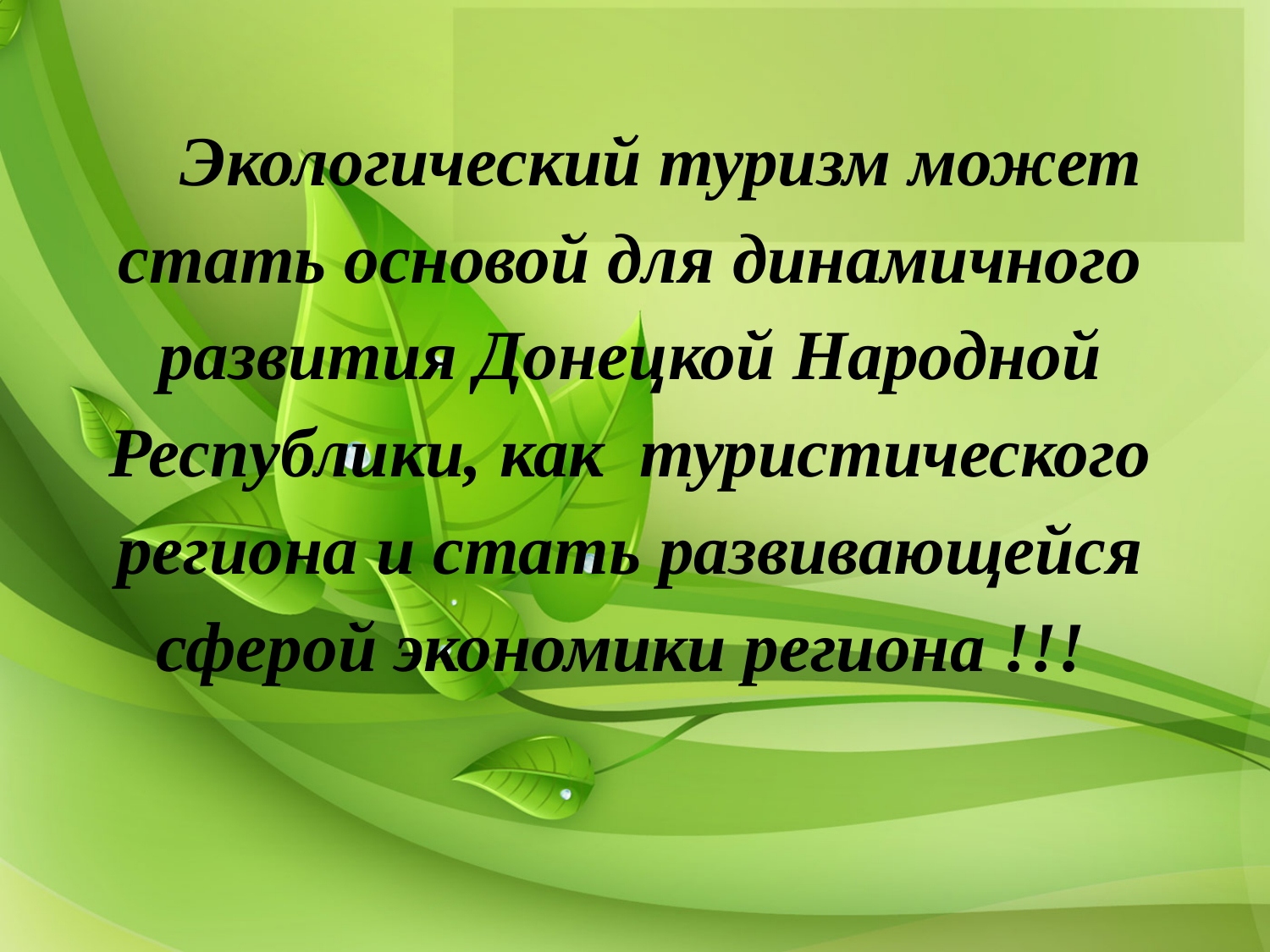

Экологический туризм может стать основой для динамичного развития Донецкой Народной Республики, как  туристического региона и стать развивающейся сферой экономики региона !!!